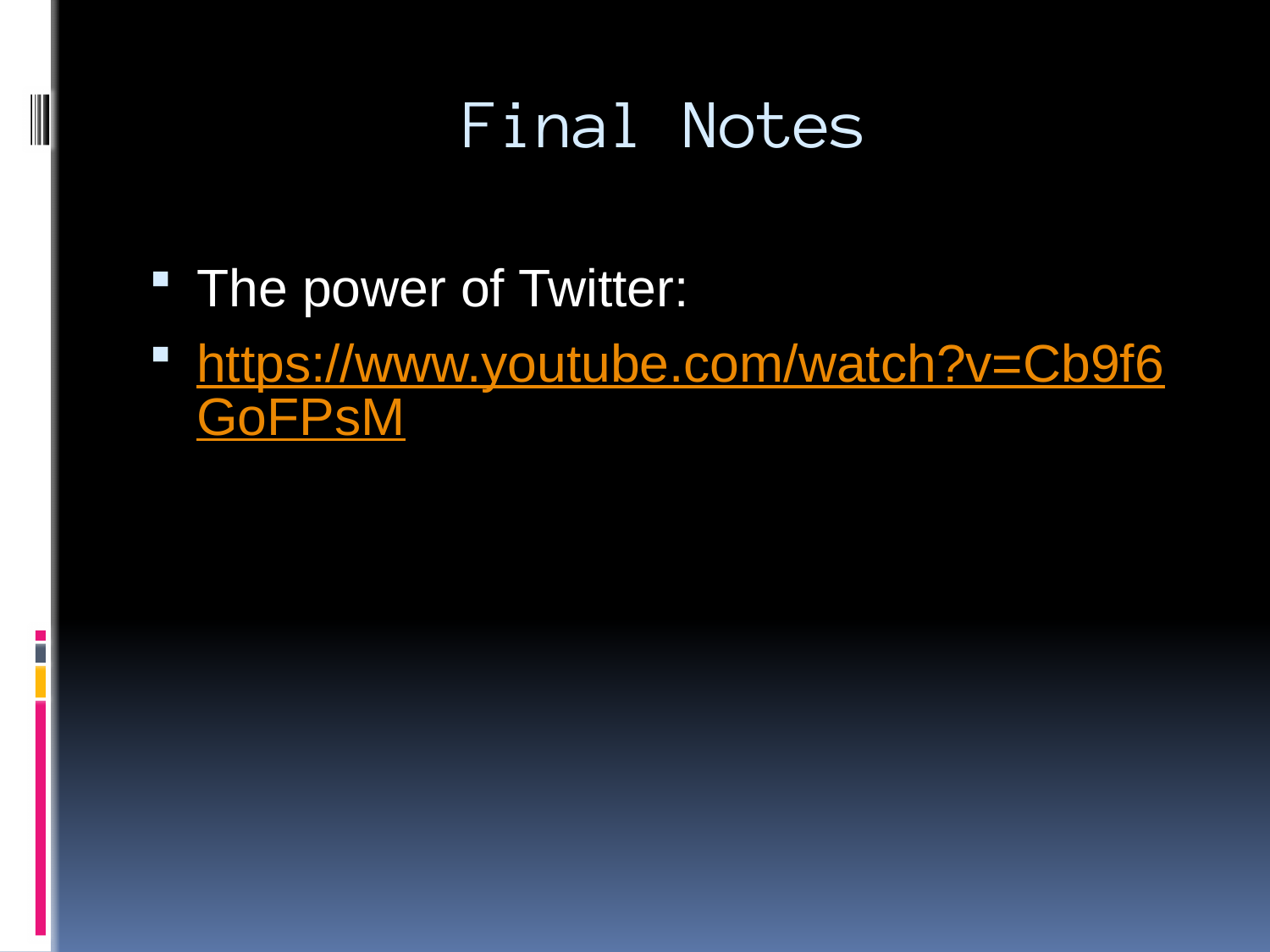

# Final Notes
The power of Twitter:
https://www.youtube.com/watch?v=Cb9f6GoFPsM